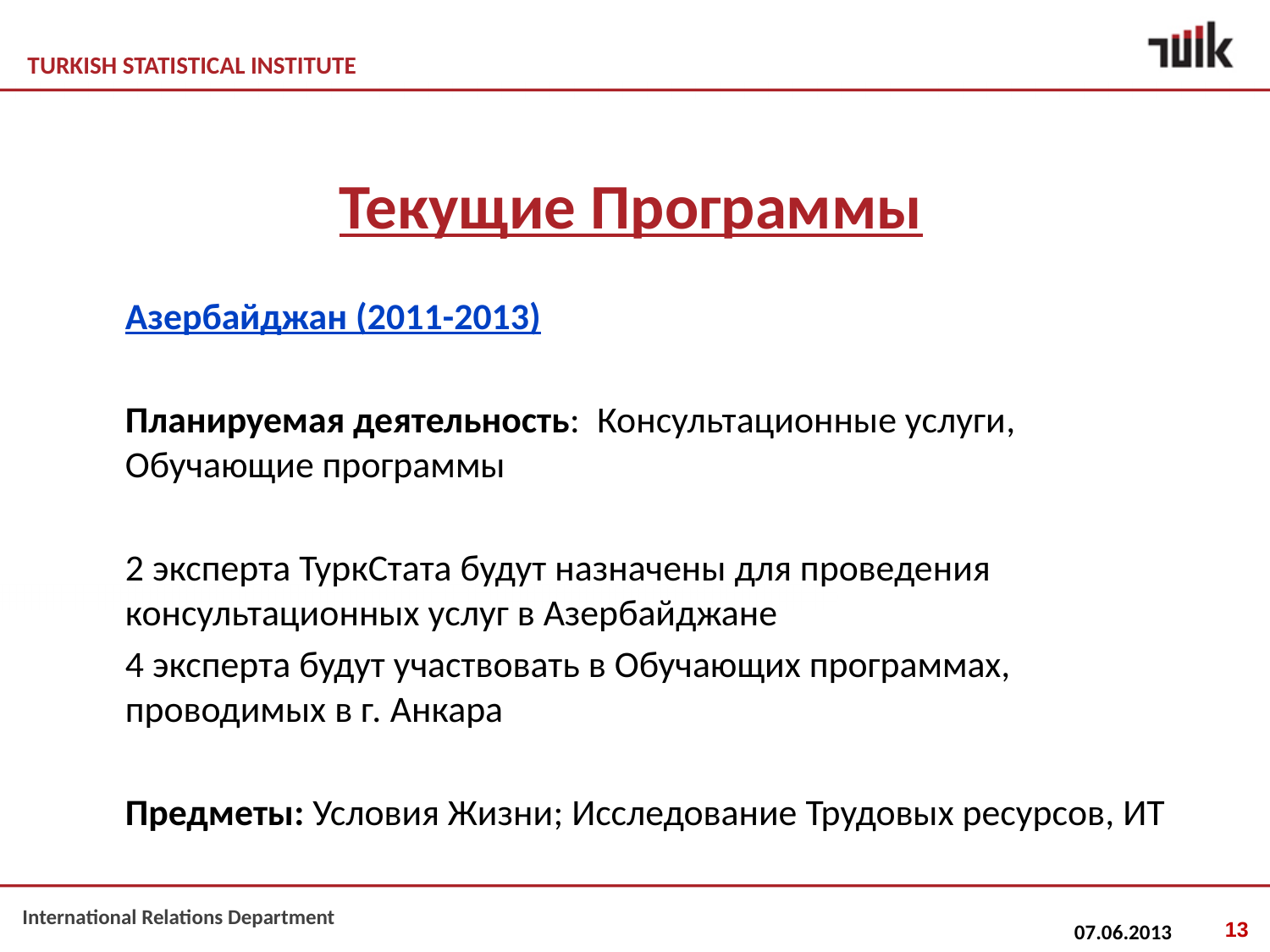

# Текущие Программы
	Азербайджан (2011-2013)

	Планируемая деятельность:  Консультационные услуги, Обучающие программы

	2 эксперта ТуркСтата будут назначены для проведения консультационных услуг в Азербайджане
	4 эксперта будут участвовать в Обучающих программах, проводимых в г. Анкара

	Предметы: Условия Жизни; Исследование Трудовых ресурсов, ИТ

13
07.06.2013